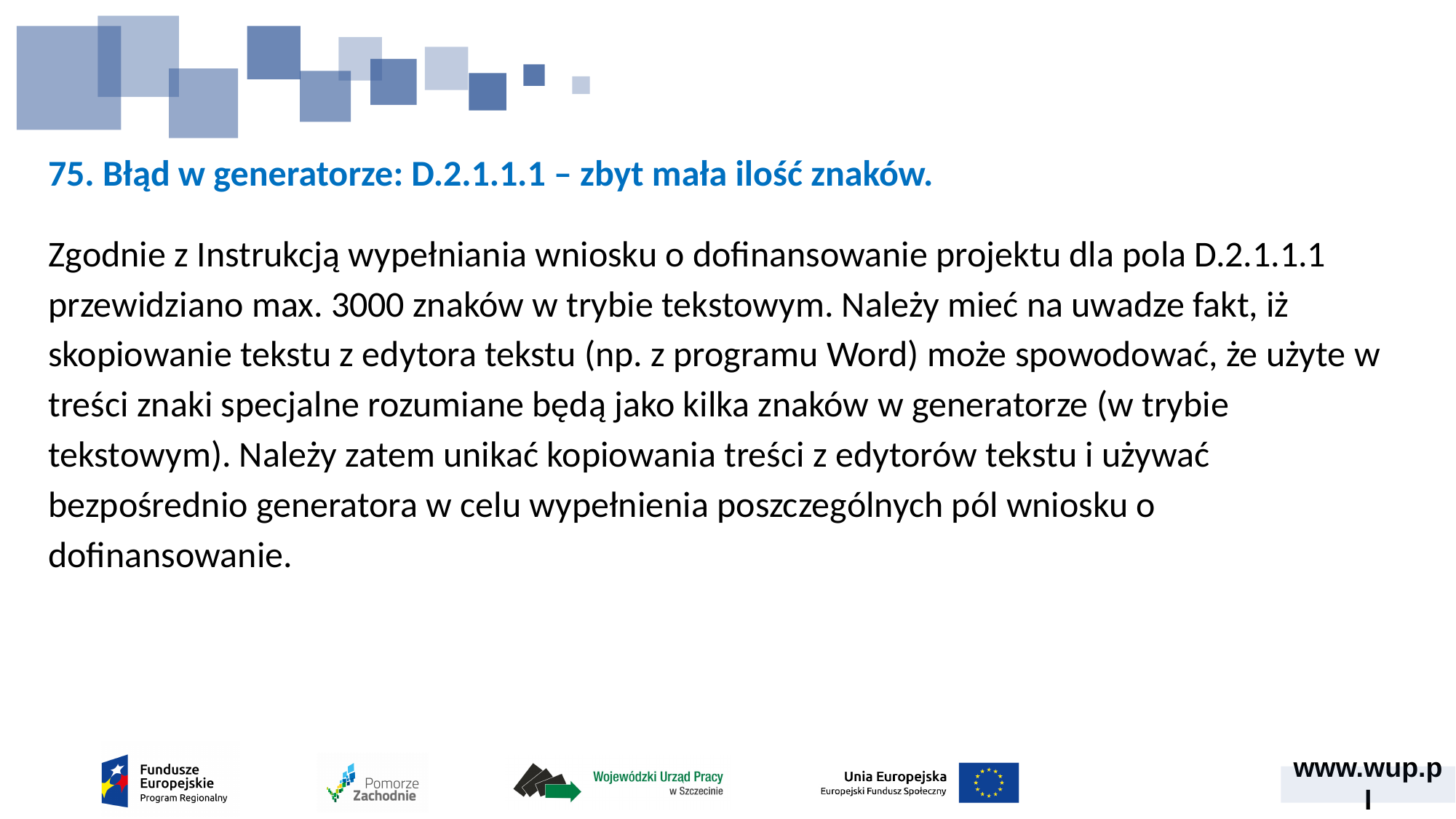

# 75. Błąd w generatorze: D.2.1.1.1 – zbyt mała ilość znaków.
Zgodnie z Instrukcją wypełniania wniosku o dofinansowanie projektu dla pola D.2.1.1.1 przewidziano max. 3000 znaków w trybie tekstowym. Należy mieć na uwadze fakt, iż skopiowanie tekstu z edytora tekstu (np. z programu Word) może spowodować, że użyte w treści znaki specjalne rozumiane będą jako kilka znaków w generatorze (w trybie tekstowym). Należy zatem unikać kopiowania treści z edytorów tekstu i używać bezpośrednio generatora w celu wypełnienia poszczególnych pól wniosku o dofinansowanie.